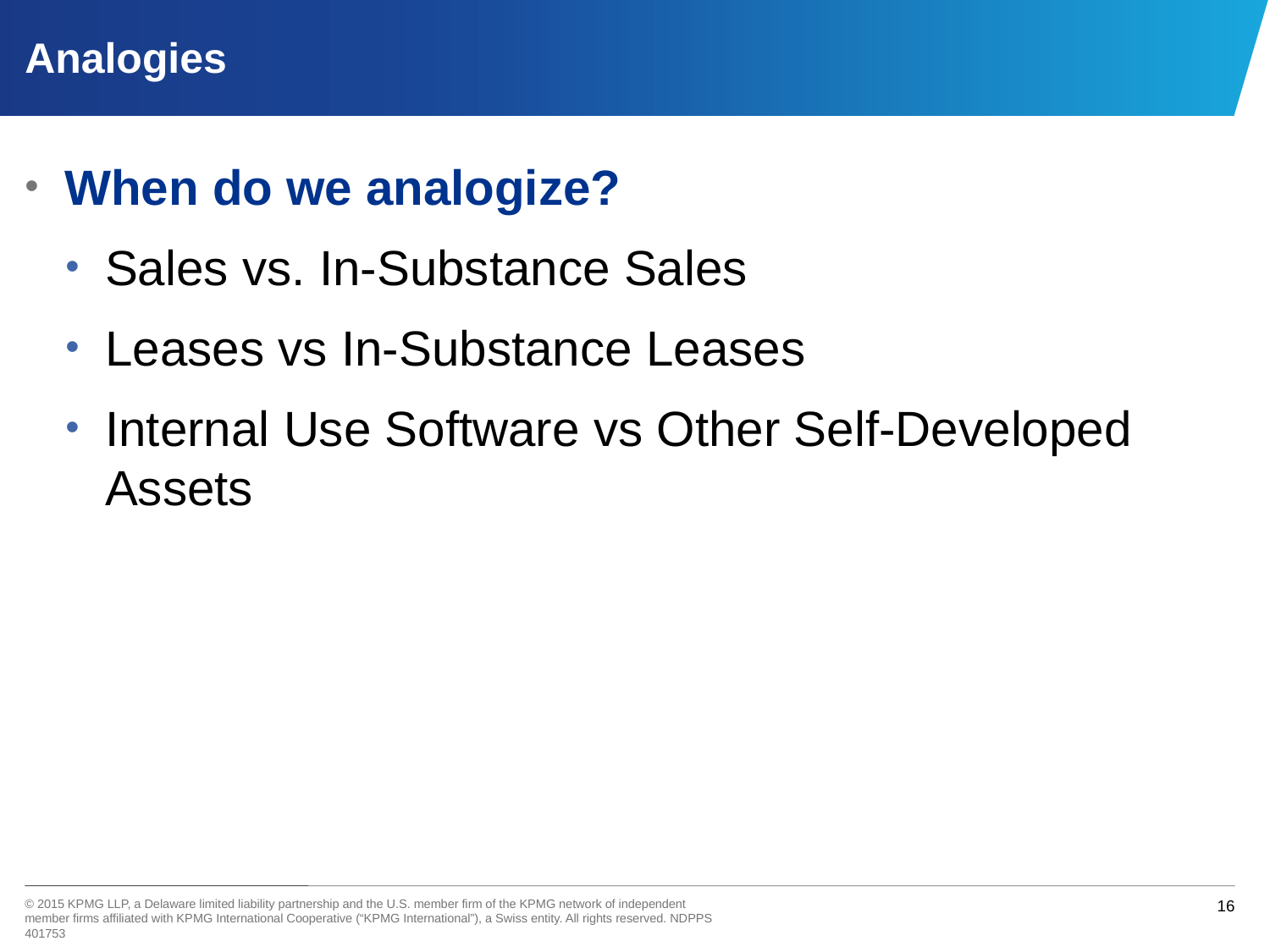

# Analogies
When do we analogize?
Sales vs. In-Substance Sales
Leases vs In-Substance Leases
Internal Use Software vs Other Self-Developed Assets